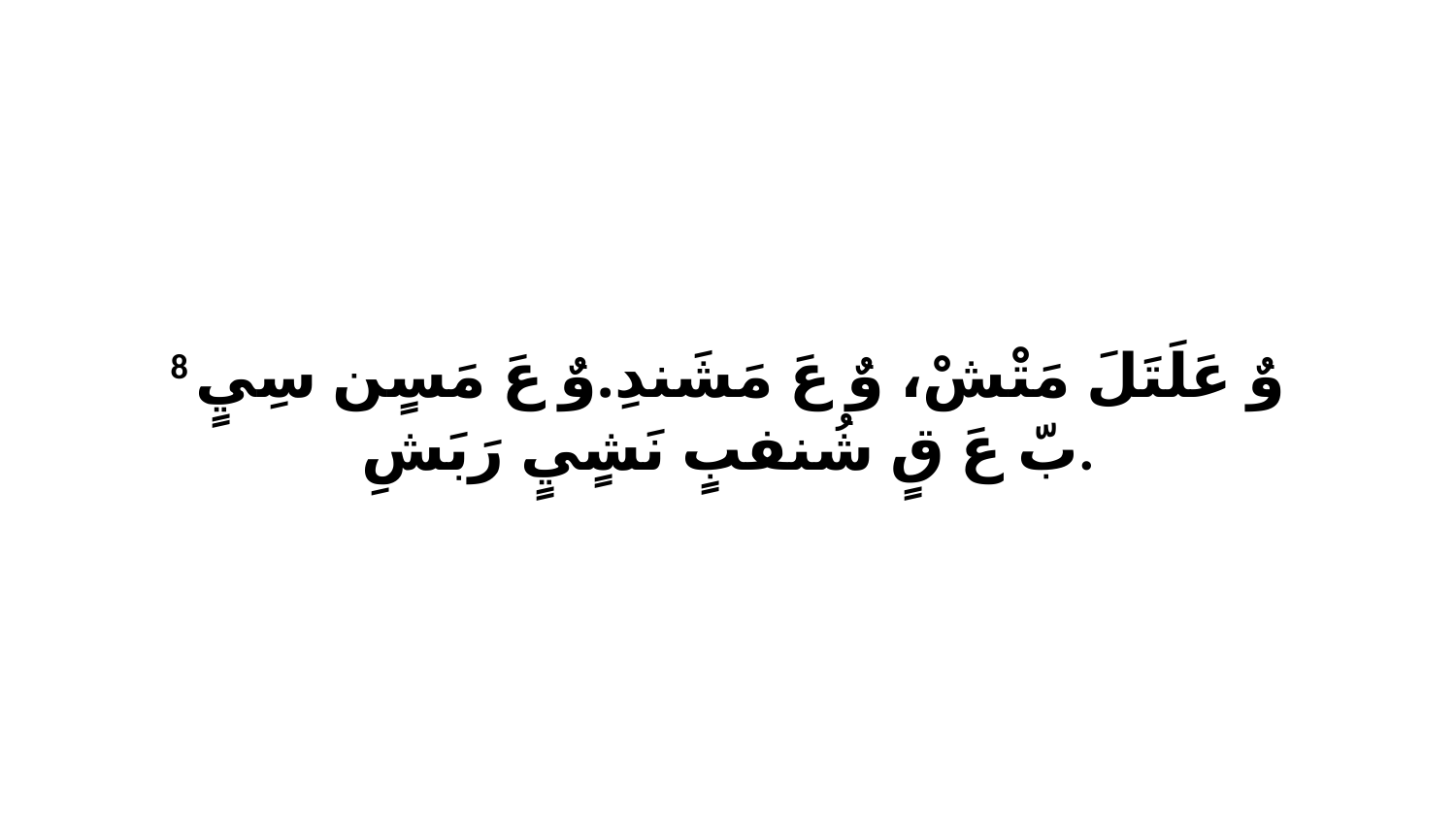

8 وٌ عَلَتَلَ مَتْشْ، وٌ عَ مَشَندِ.وٌ عَ مَسٍن سِيٍ بّ عَ قٍ شُنفبٍ نَشٍيٍ رَبَشِ.